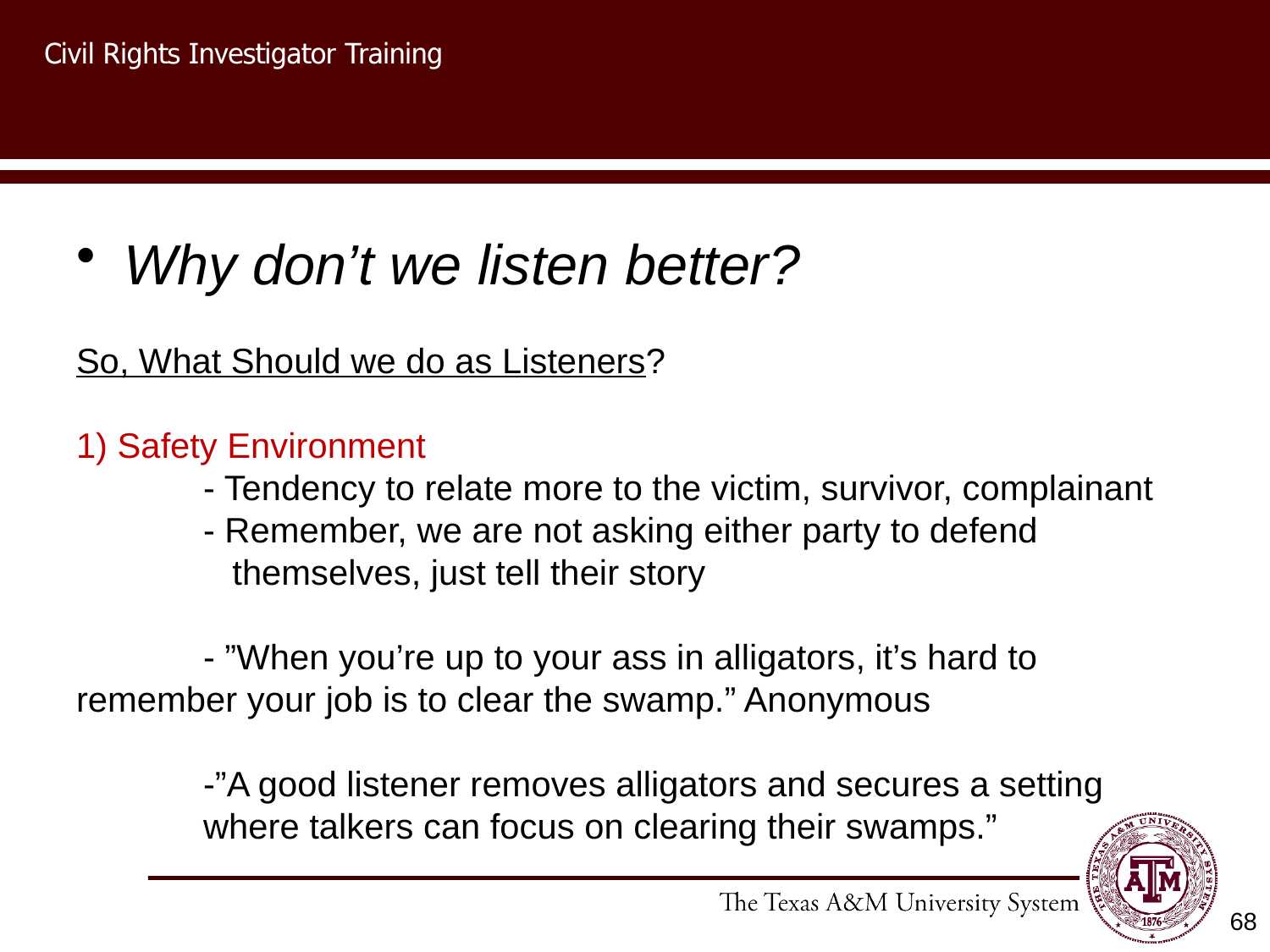

# Civil Rights Investigator Training
Why don’t we listen better?

So, What Should we do as Listeners?

1) Safety Environment
	- Tendency to relate more to the victim, survivor, complainant
	- Remember, we are not asking either party to defend 	 	   themselves, just tell their story

	- ”When you’re up to your ass in alligators, it’s hard to 	remember your job is to clear the swamp.” Anonymous

	-”A good listener removes alligators and secures a setting 	where talkers can focus on clearing their swamps.”
68